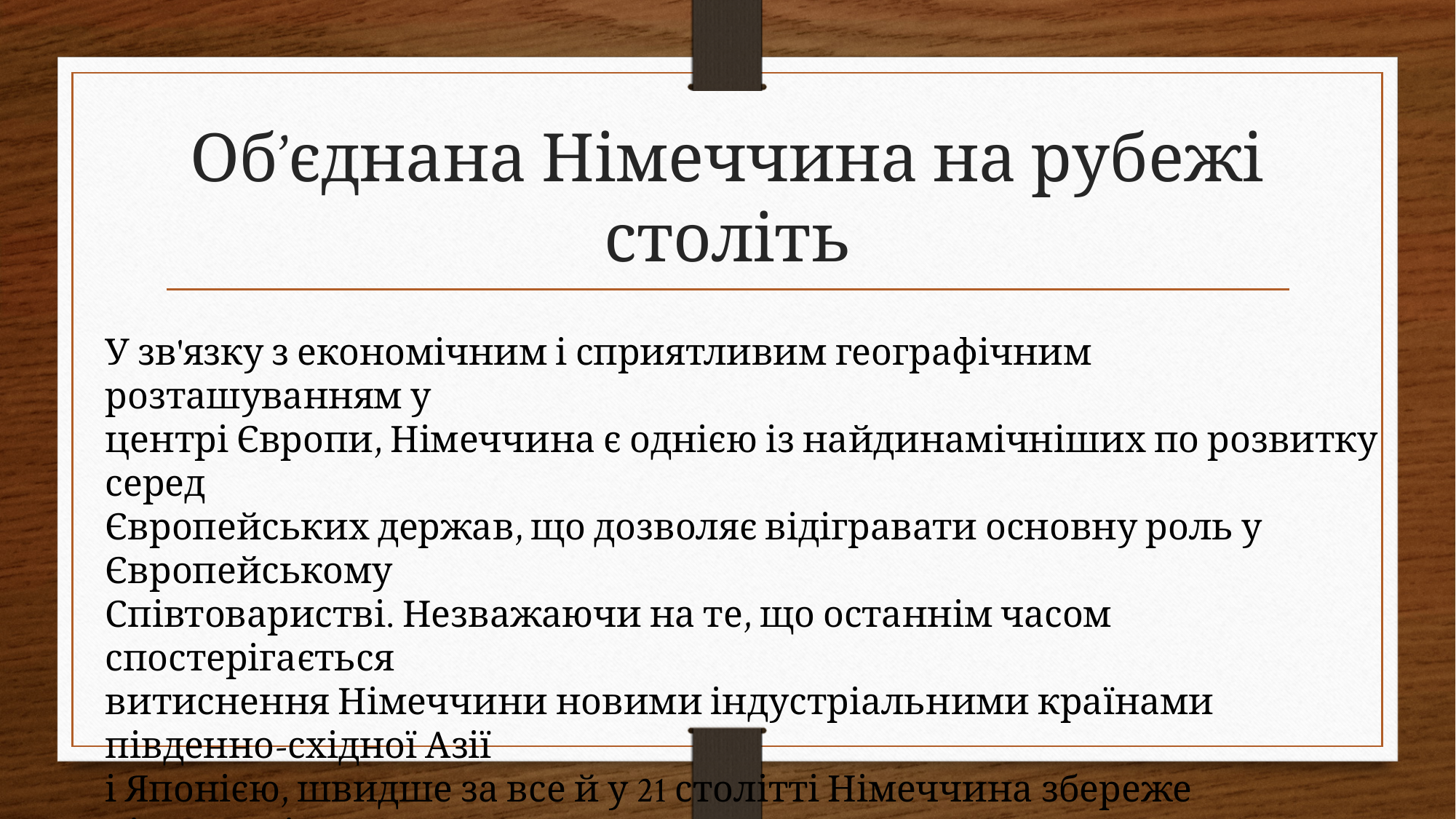

# Об’єднана Німеччина на рубежі століть
У зв'язку з економічним і сприятливим географічним розташуванням у
центрі Європи, Німеччина є однією із найдинамічніших по розвитку серед
Європейських держав, що дозволяє відігравати основну роль у Європейському
Співтоваристві. Незважаючи на те, що останнім часом спостерігається
витиснення Німеччини новими індустріальними країнами південно-східної Азії
і Японією, швидше за все й у 21 столітті Німеччина збереже лідируючі
позиції на світовому ринку, як визнаний постачальник високоякісної
продукції.